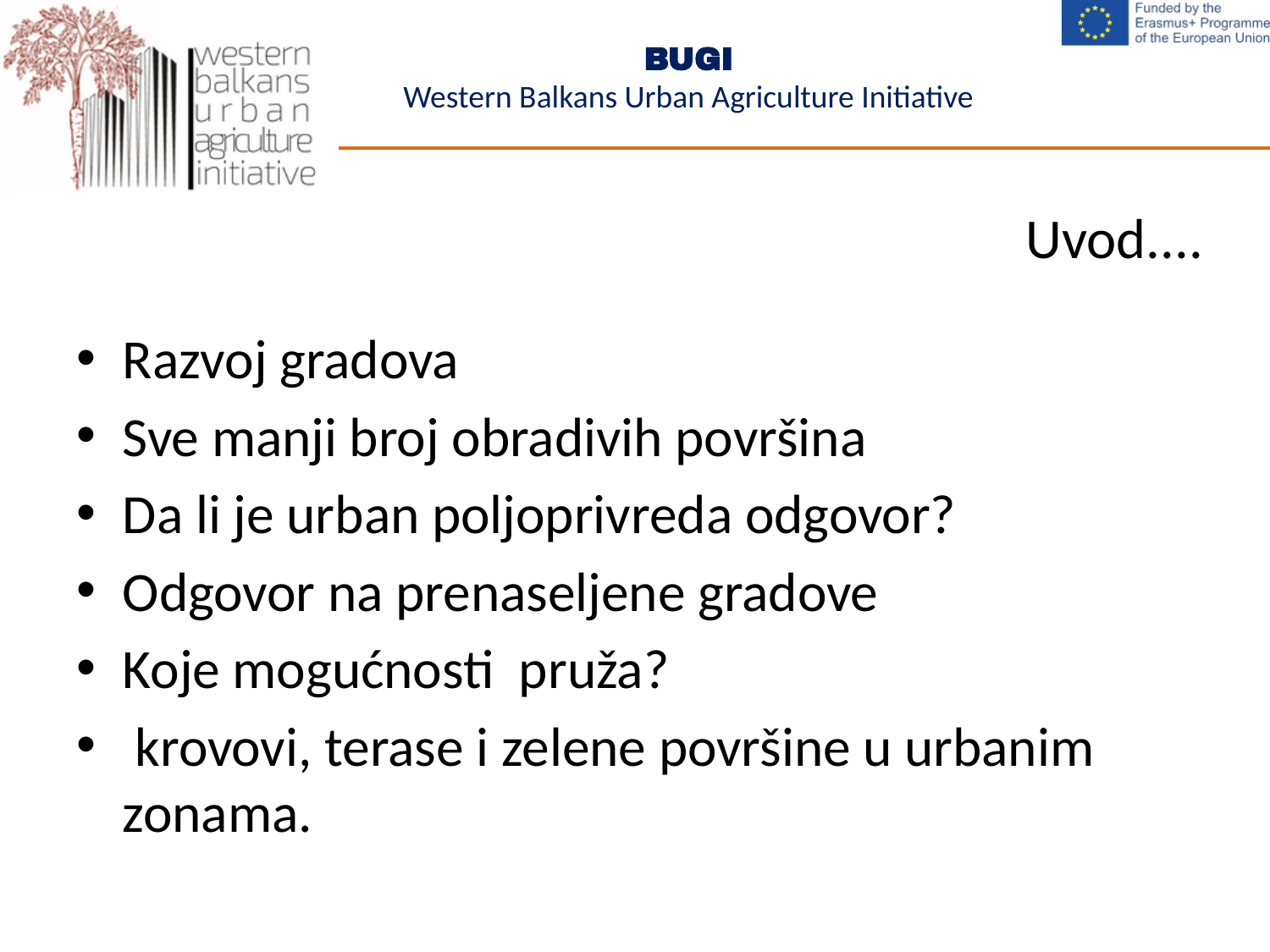

# Uvod....
Razvoj gradova
Sve manji broj obradivih površina
Da li je urban poljoprivreda odgovor?
Odgovor na prenaseljene gradove
Koje mogućnosti  pruža?
 krovovi, terase i zelene površine u urbanim zonama.